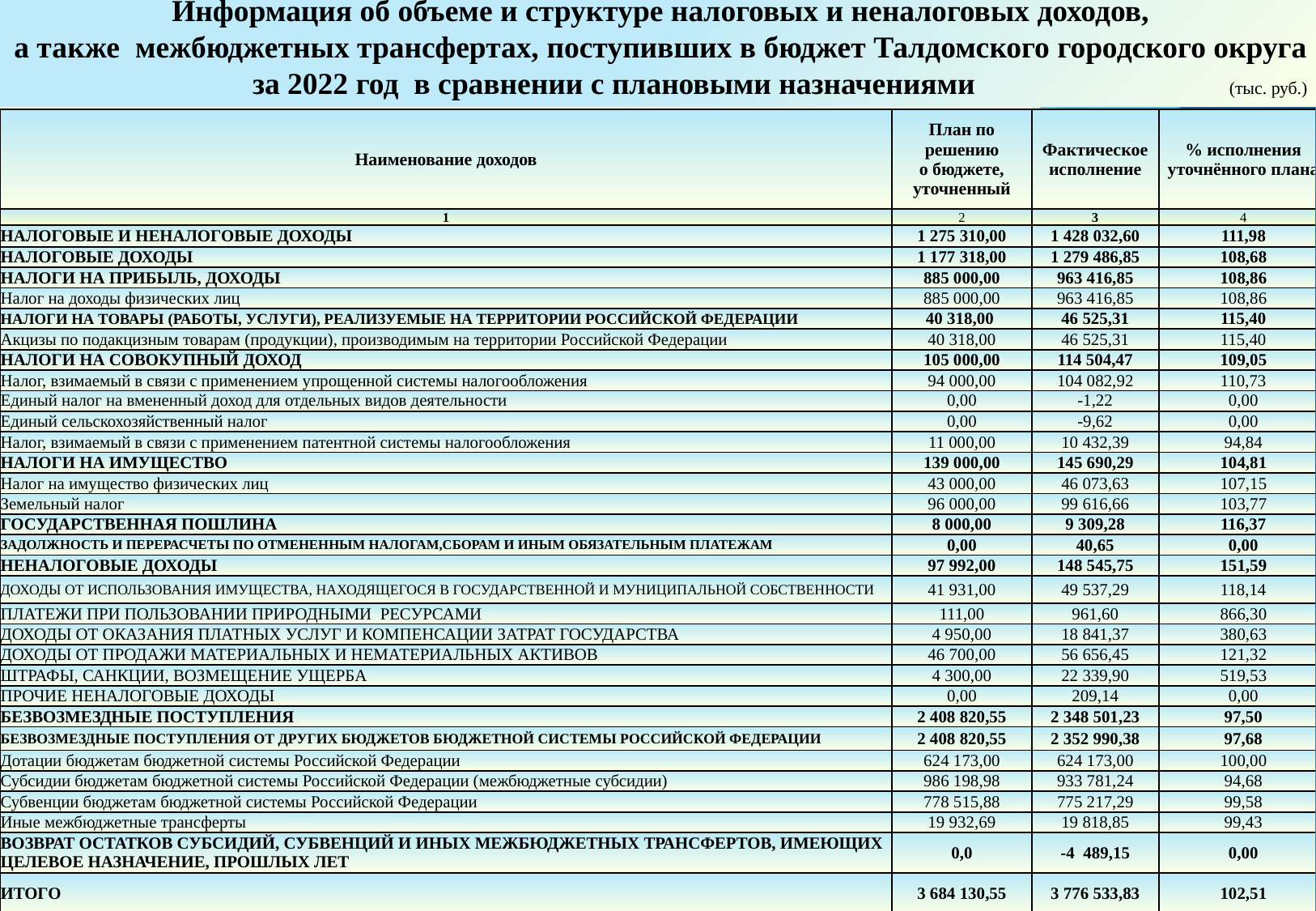

Информация об объеме и структуре налоговых и неналоговых доходов,
а также  межбюджетных трансфертах, поступивших в бюджет Талдомского городского округа
                              за 2022 год  в сравнении с плановыми назначениями                                 (тыс. руб.)
(тыс. руб.)
| Наименование доходов | План по решению о бюджете, уточненный | Фактическое исполнение | % исполнения уточнённого плана |
| --- | --- | --- | --- |
| 1 | 2 | 3 | 4 |
| НАЛОГОВЫЕ И НЕНАЛОГОВЫЕ ДОХОДЫ | 1 275 310,00 | 1 428 032,60 | 111,98 |
| НАЛОГОВЫЕ ДОХОДЫ | 1 177 318,00 | 1 279 486,85 | 108,68 |
| НАЛОГИ НА ПРИБЫЛЬ, ДОХОДЫ | 885 000,00 | 963 416,85 | 108,86 |
| Налог на доходы физических лиц | 885 000,00 | 963 416,85 | 108,86 |
| НАЛОГИ НА ТОВАРЫ (РАБОТЫ, УСЛУГИ), РЕАЛИЗУЕМЫЕ НА ТЕРРИТОРИИ РОССИЙСКОЙ ФЕДЕРАЦИИ | 40 318,00 | 46 525,31 | 115,40 |
| Акцизы по подакцизным товарам (продукции), производимым на территории Российской Федерации | 40 318,00 | 46 525,31 | 115,40 |
| НАЛОГИ НА СОВОКУПНЫЙ ДОХОД | 105 000,00 | 114 504,47 | 109,05 |
| Налог, взимаемый в связи с применением упрощенной системы налогообложения | 94 000,00 | 104 082,92 | 110,73 |
| Единый налог на вмененный доход для отдельных видов деятельности | 0,00 | -1,22 | 0,00 |
| Единый сельскохозяйственный налог | 0,00 | -9,62 | 0,00 |
| Налог, взимаемый в связи с применением патентной системы налогообложения | 11 000,00 | 10 432,39 | 94,84 |
| НАЛОГИ НА ИМУЩЕСТВО | 139 000,00 | 145 690,29 | 104,81 |
| Налог на имущество физических лиц | 43 000,00 | 46 073,63 | 107,15 |
| Земельный налог | 96 000,00 | 99 616,66 | 103,77 |
| ГОСУДАРСТВЕННАЯ ПОШЛИНА | 8 000,00 | 9 309,28 | 116,37 |
| ЗАДОЛЖНОСТЬ И ПЕРЕРАСЧЕТЫ ПО ОТМЕНЕННЫМ НАЛОГАМ,СБОРАМ И ИНЫМ ОБЯЗАТЕЛЬНЫМ ПЛАТЕЖАМ | 0,00 | 40,65 | 0,00 |
| НЕНАЛОГОВЫЕ ДОХОДЫ | 97 992,00 | 148 545,75 | 151,59 |
| ДОХОДЫ ОТ ИСПОЛЬЗОВАНИЯ ИМУЩЕСТВА, НАХОДЯЩЕГОСЯ В ГОСУДАРСТВЕННОЙ И МУНИЦИПАЛЬНОЙ СОБСТВЕННОСТИ | 41 931,00 | 49 537,29 | 118,14 |
| ПЛАТЕЖИ ПРИ ПОЛЬЗОВАНИИ ПРИРОДНЫМИ РЕСУРСАМИ | 111,00 | 961,60 | 866,30 |
| ДОХОДЫ ОТ ОКАЗАНИЯ ПЛАТНЫХ УСЛУГ И КОМПЕНСАЦИИ ЗАТРАТ ГОСУДАРСТВА | 4 950,00 | 18 841,37 | 380,63 |
| ДОХОДЫ ОТ ПРОДАЖИ МАТЕРИАЛЬНЫХ И НЕМАТЕРИАЛЬНЫХ АКТИВОВ | 46 700,00 | 56 656,45 | 121,32 |
| ШТРАФЫ, САНКЦИИ, ВОЗМЕЩЕНИЕ УЩЕРБА | 4 300,00 | 22 339,90 | 519,53 |
| ПРОЧИЕ НЕНАЛОГОВЫЕ ДОХОДЫ | 0,00 | 209,14 | 0,00 |
| БЕЗВОЗМЕЗДНЫЕ ПОСТУПЛЕНИЯ | 2 408 820,55 | 2 348 501,23 | 97,50 |
| БЕЗВОЗМЕЗДНЫЕ ПОСТУПЛЕНИЯ ОТ ДРУГИХ БЮДЖЕТОВ БЮДЖЕТНОЙ СИСТЕМЫ РОССИЙСКОЙ ФЕДЕРАЦИИ | 2 408 820,55 | 2 352 990,38 | 97,68 |
| Дотации бюджетам бюджетной системы Российской Федерации | 624 173,00 | 624 173,00 | 100,00 |
| Субсидии бюджетам бюджетной системы Российской Федерации (межбюджетные субсидии) | 986 198,98 | 933 781,24 | 94,68 |
| Субвенции бюджетам бюджетной системы Российской Федерации | 778 515,88 | 775 217,29 | 99,58 |
| Иные межбюджетные трансферты | 19 932,69 | 19 818,85 | 99,43 |
| ВОЗВРАТ ОСТАТКОВ СУБСИДИЙ, СУБВЕНЦИЙ И ИНЫХ МЕЖБЮДЖЕТНЫХ ТРАНСФЕРТОВ, ИМЕЮЩИХ ЦЕЛЕВОЕ НАЗНАЧЕНИЕ, ПРОШЛЫХ ЛЕТ | 0,0 | -4 489,15 | 0,00 |
| ИТОГО | 3 684 130,55 | 3 776 533,83 | 102,51 |